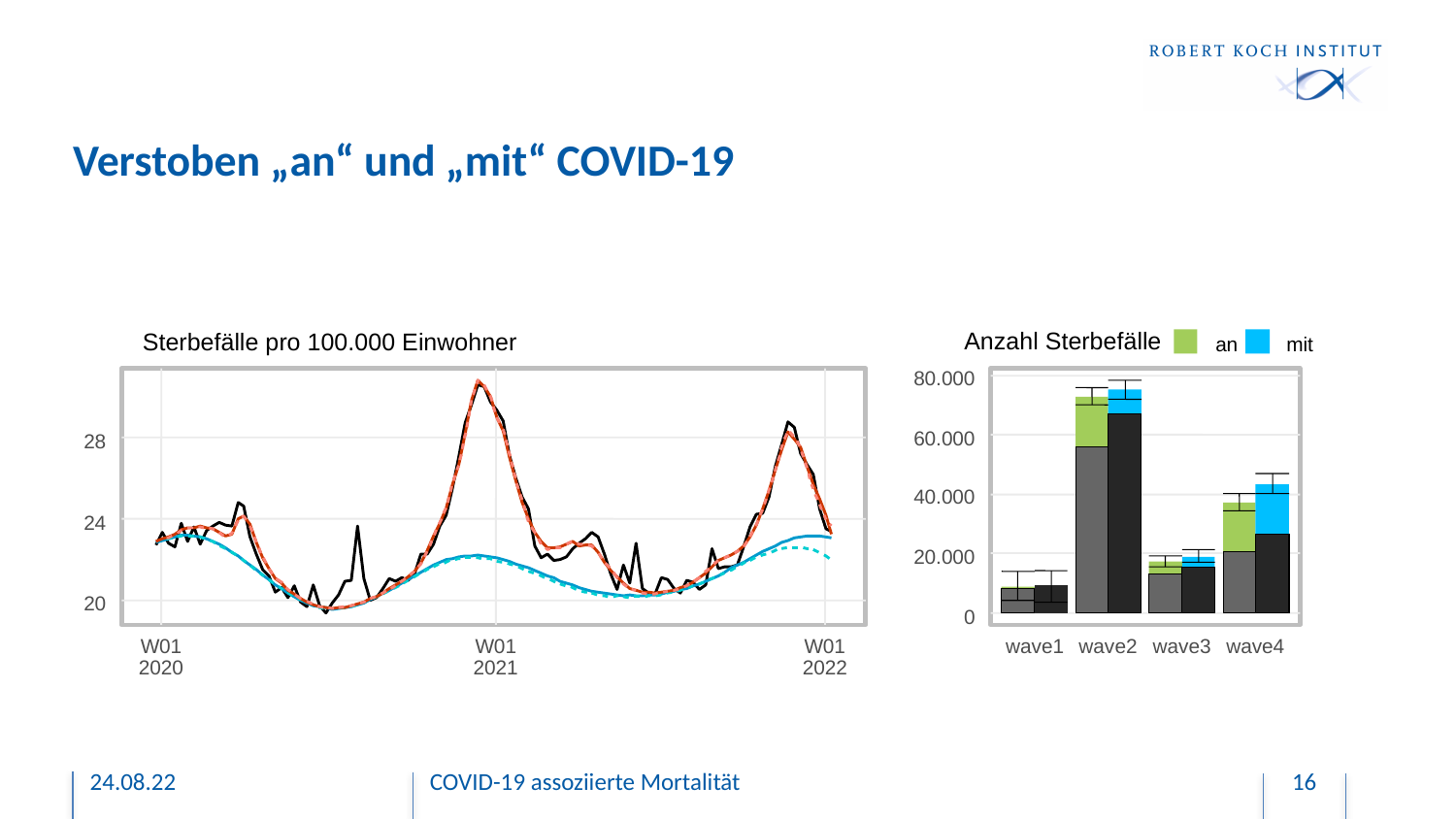

# Verstoben „an“ und „mit“ COVID-19

Anzahl Sterbefälle
Sterbefälle pro 100.000 Einwohner

an
mit
80.000

60.000
28

40.000

24

20.000

20

     0

W01
W01
W01
wave1
wave2
wave3
wave4
2020
2021
2022
24.08.22
COVID-19 assoziierte Mortalität
16